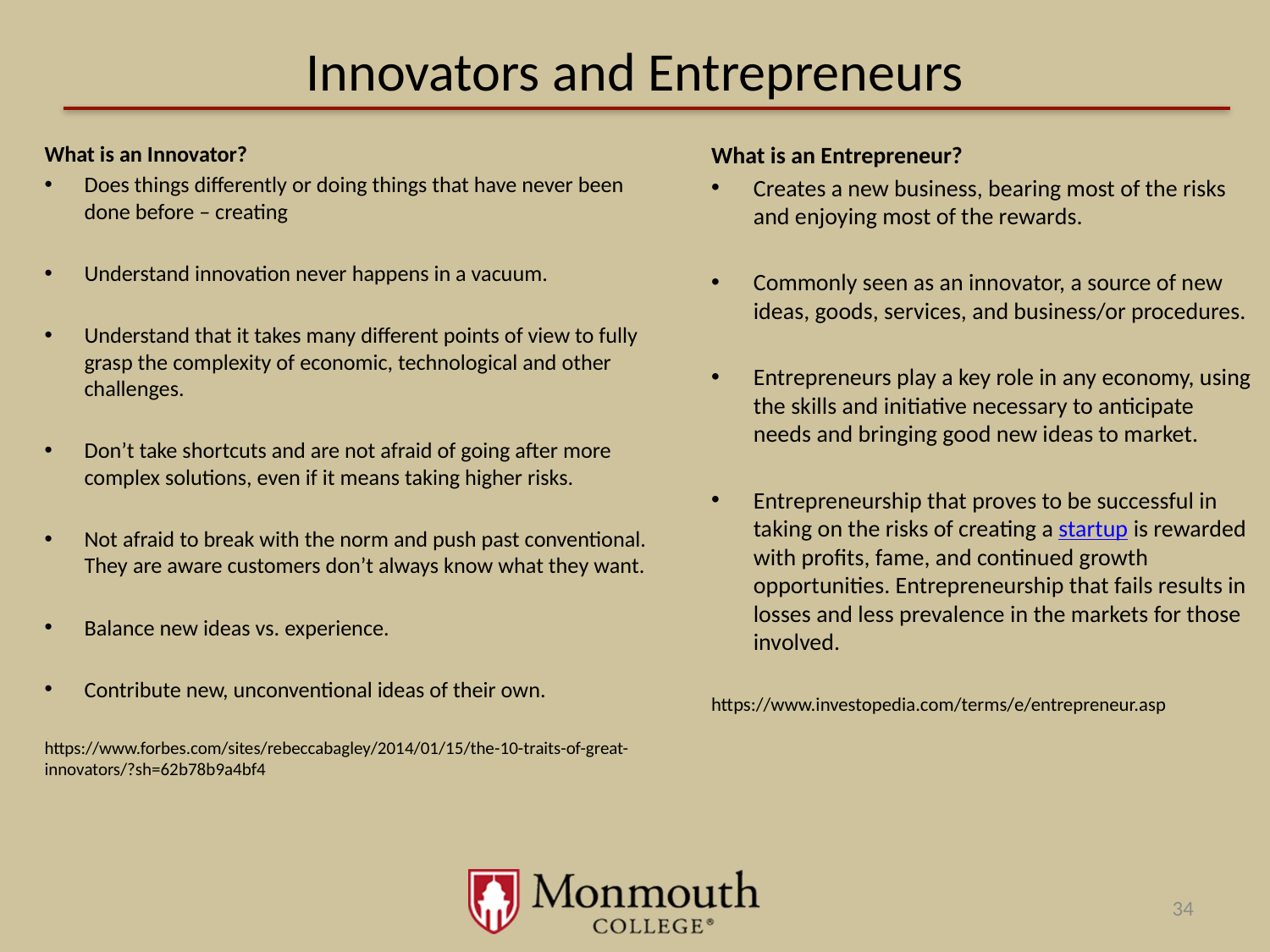

# Innovators and Entrepreneurs
What is an Innovator?
Does things differently or doing things that have never been done before – creating

Understand innovation never happens in a vacuum.

Understand that it takes many different points of view to fully grasp the complexity of economic, technological and other challenges.

Don’t take shortcuts and are not afraid of going after more complex solutions, even if it means taking higher risks.

Not afraid to break with the norm and push past conventional. They are aware customers don’t always know what they want.

Balance new ideas vs. experience.

Contribute new, unconventional ideas of their own.

https://www.forbes.com/sites/rebeccabagley/2014/01/15/the-10-traits-of-great-innovators/?sh=62b78b9a4bf4

What is an Entrepreneur?
Creates a new business, bearing most of the risks and enjoying most of the rewards.

Commonly seen as an innovator, a source of new ideas, goods, services, and business/or procedures.

Entrepreneurs play a key role in any economy, using the skills and initiative necessary to anticipate needs and bringing good new ideas to market.

Entrepreneurship that proves to be successful in taking on the risks of creating a startup is rewarded with profits, fame, and continued growth opportunities. Entrepreneurship that fails results in losses and less prevalence in the markets for those involved.

https://www.investopedia.com/terms/e/entrepreneur.asp

34